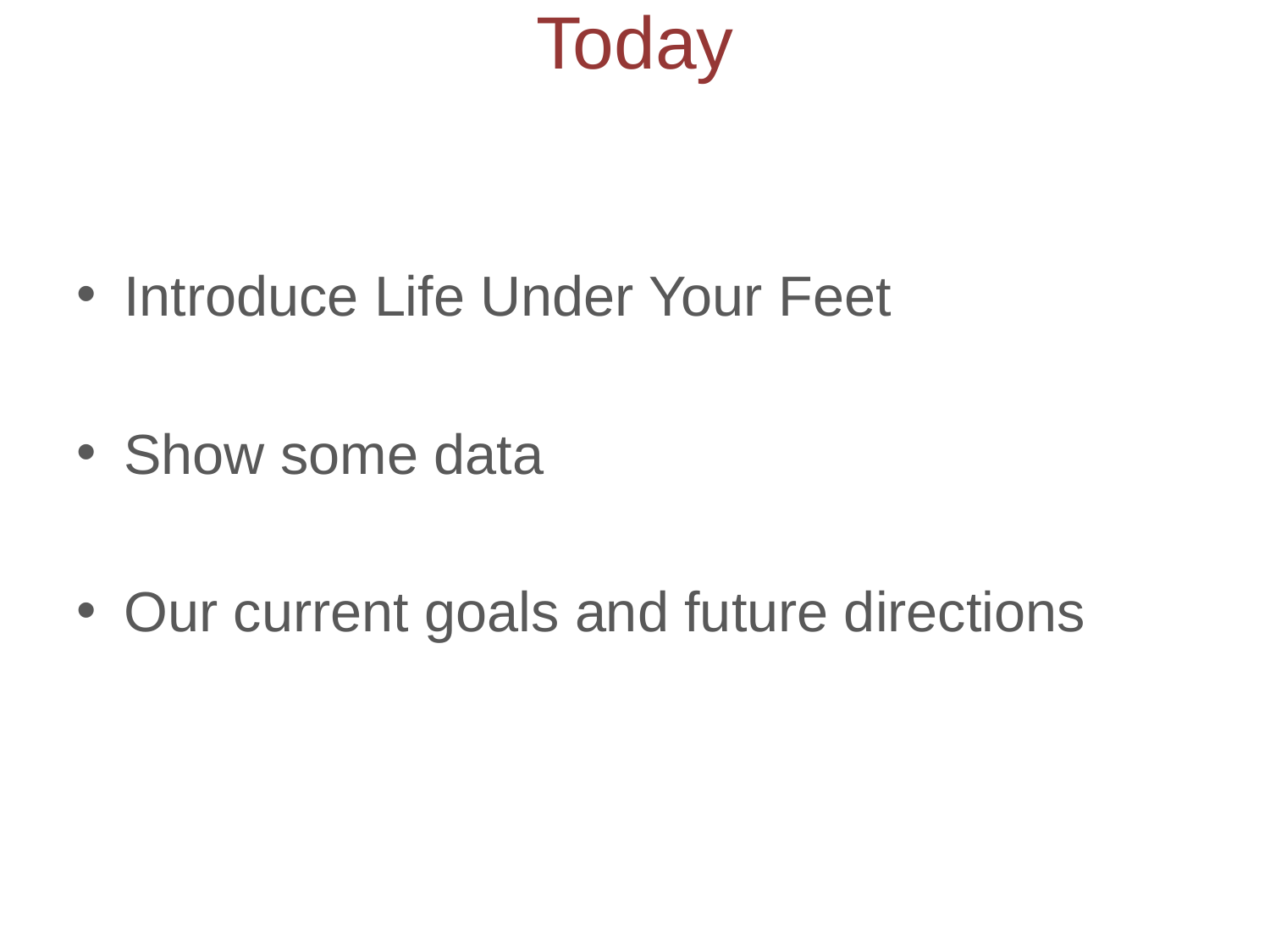

# Today

Introduce Life Under Your Feet

Show some data

Our current goals and future directions